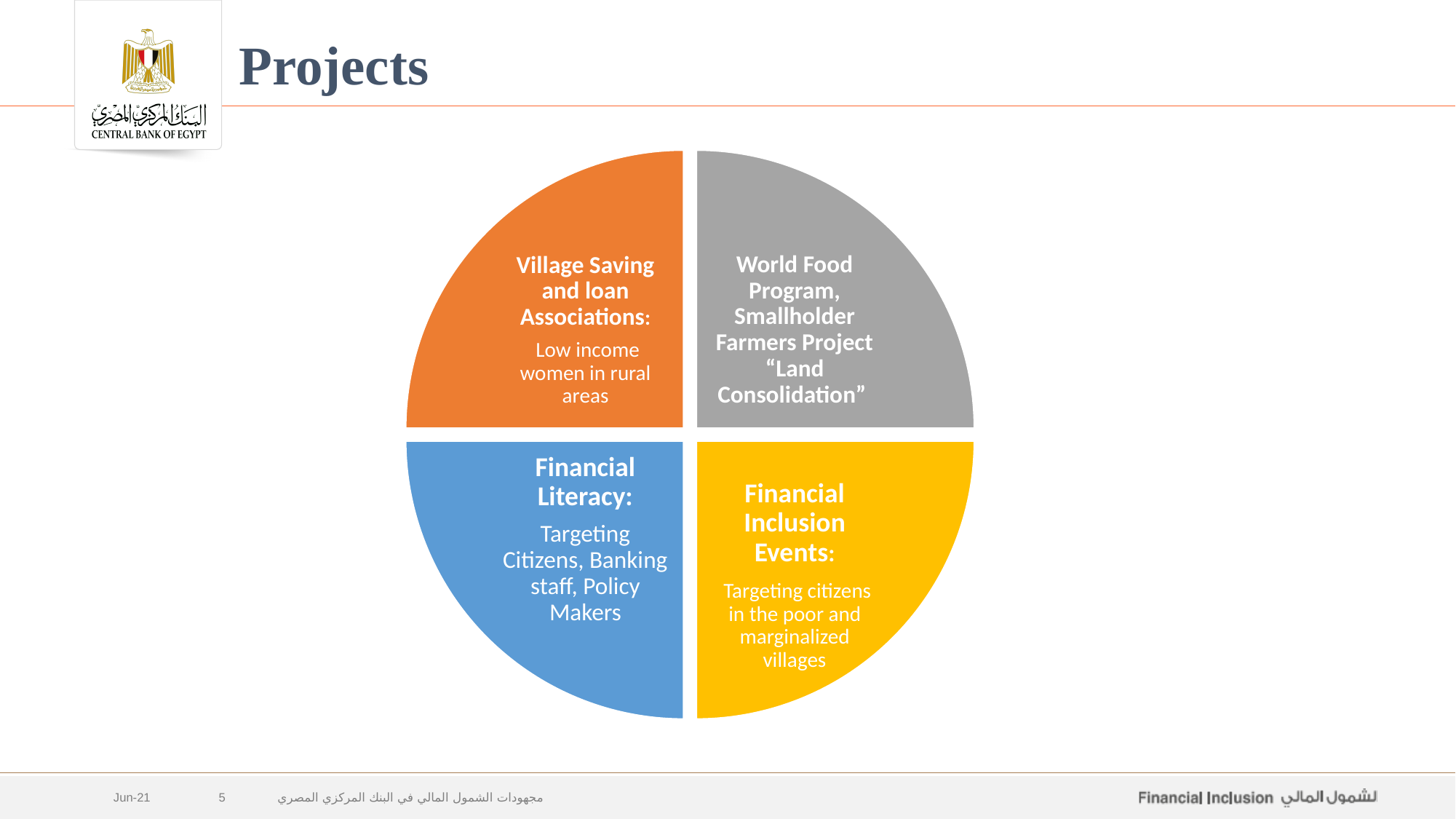

Projects
Village Saving and loan Associations:
 Low income women in rural areas
World Food Program, Smallholder Farmers Project “Land Consolidation”

Financial Inclusion Events:
 Targeting citizens in the poor and marginalized villages
Financial Literacy:
Targeting Citizens, Banking staff, Policy Makers
Jun-21
5
مجهودات الشمول المالي في البنك المركزي المصري